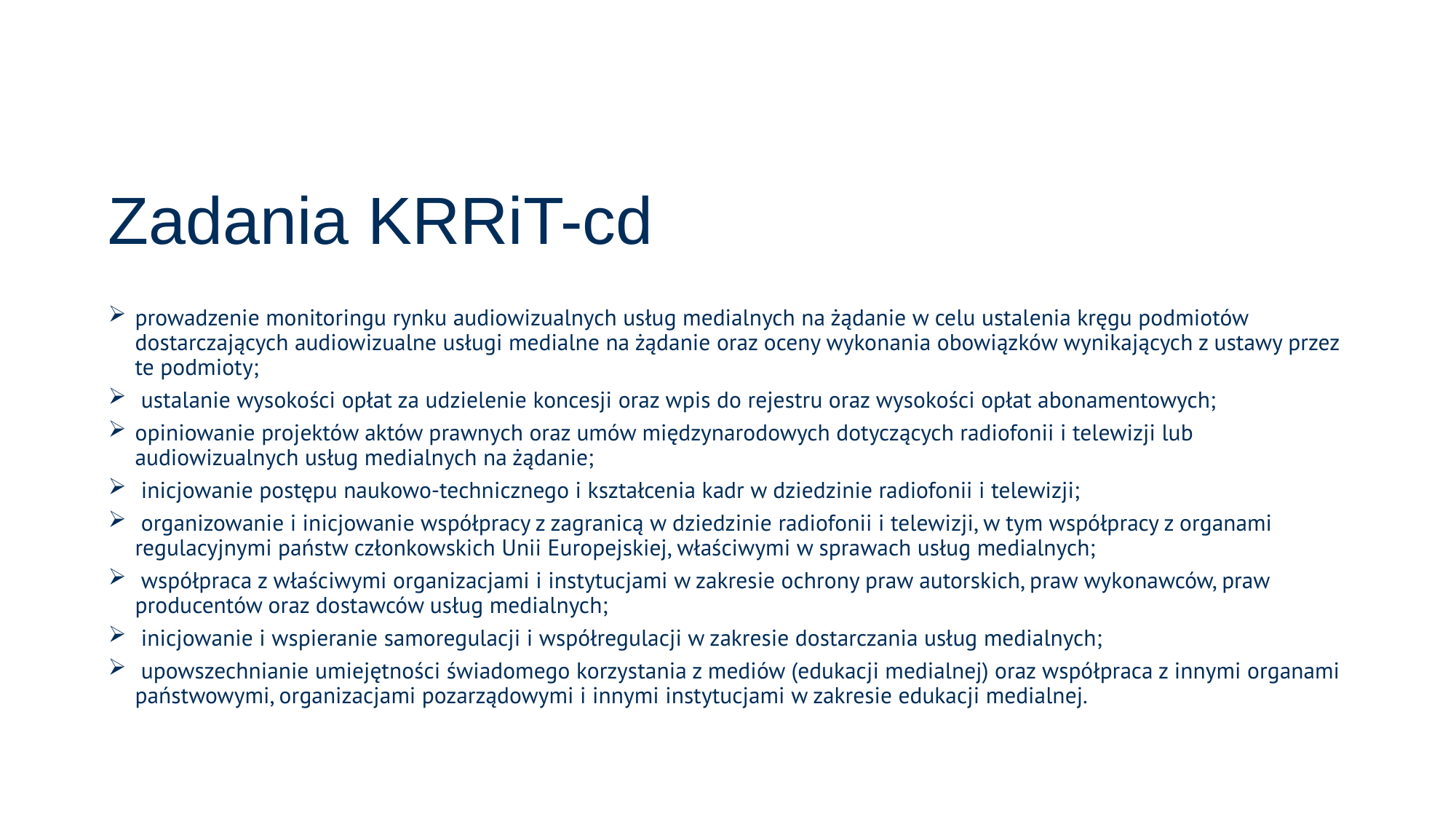

# Zadania KRRiT-cd
prowadzenie monitoringu rynku audiowizualnych usług medialnych na żądanie w celu ustalenia kręgu podmiotów dostarczających audiowizualne usługi medialne na żądanie oraz oceny wykonania obowiązków wynikających z ustawy przez te podmioty;
 ustalanie wysokości opłat za udzielenie koncesji oraz wpis do rejestru oraz wysokości opłat abonamentowych;
opiniowanie projektów aktów prawnych oraz umów międzynarodowych dotyczących radiofonii i telewizji lub audiowizualnych usług medialnych na żądanie;
 inicjowanie postępu naukowo-technicznego i kształcenia kadr w dziedzinie radiofonii i telewizji;
 organizowanie i inicjowanie współpracy z zagranicą w dziedzinie radiofonii i telewizji, w tym współpracy z organami regulacyjnymi państw członkowskich Unii Europejskiej, właściwymi w sprawach usług medialnych;
 współpraca z właściwymi organizacjami i instytucjami w zakresie ochrony praw autorskich, praw wykonawców, praw producentów oraz dostawców usług medialnych;
 inicjowanie i wspieranie samoregulacji i współregulacji w zakresie dostarczania usług medialnych;
 upowszechnianie umiejętności świadomego korzystania z mediów (edukacji medialnej) oraz współpraca z innymi organami państwowymi, organizacjami pozarządowymi i innymi instytucjami w zakresie edukacji medialnej.